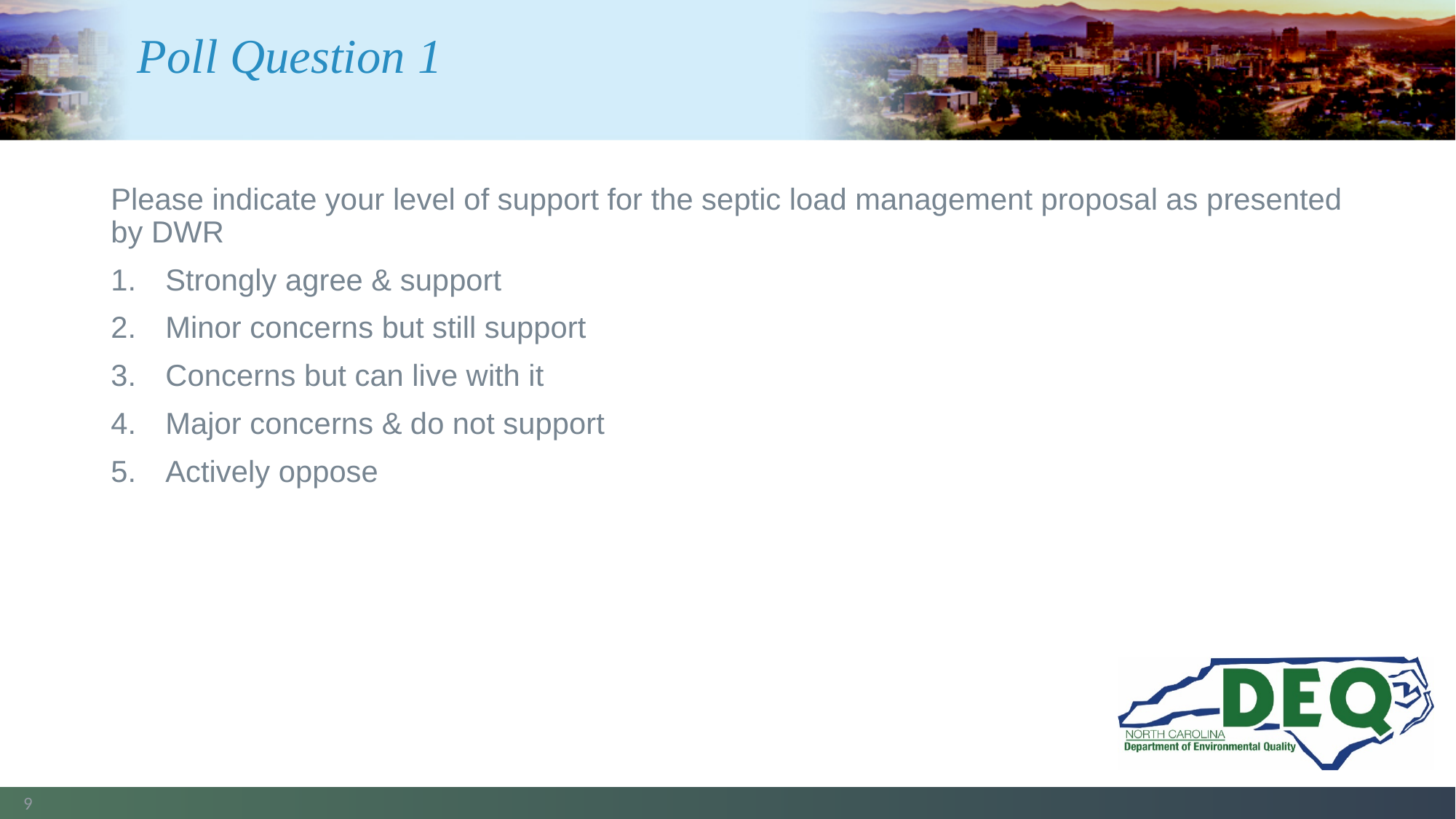

# Poll Question 1

Please indicate your level of support for the septic load management proposal as presented by DWR
Strongly agree & support
Minor concerns but still support
Concerns but can live with it
Major concerns & do not support
Actively oppose

9